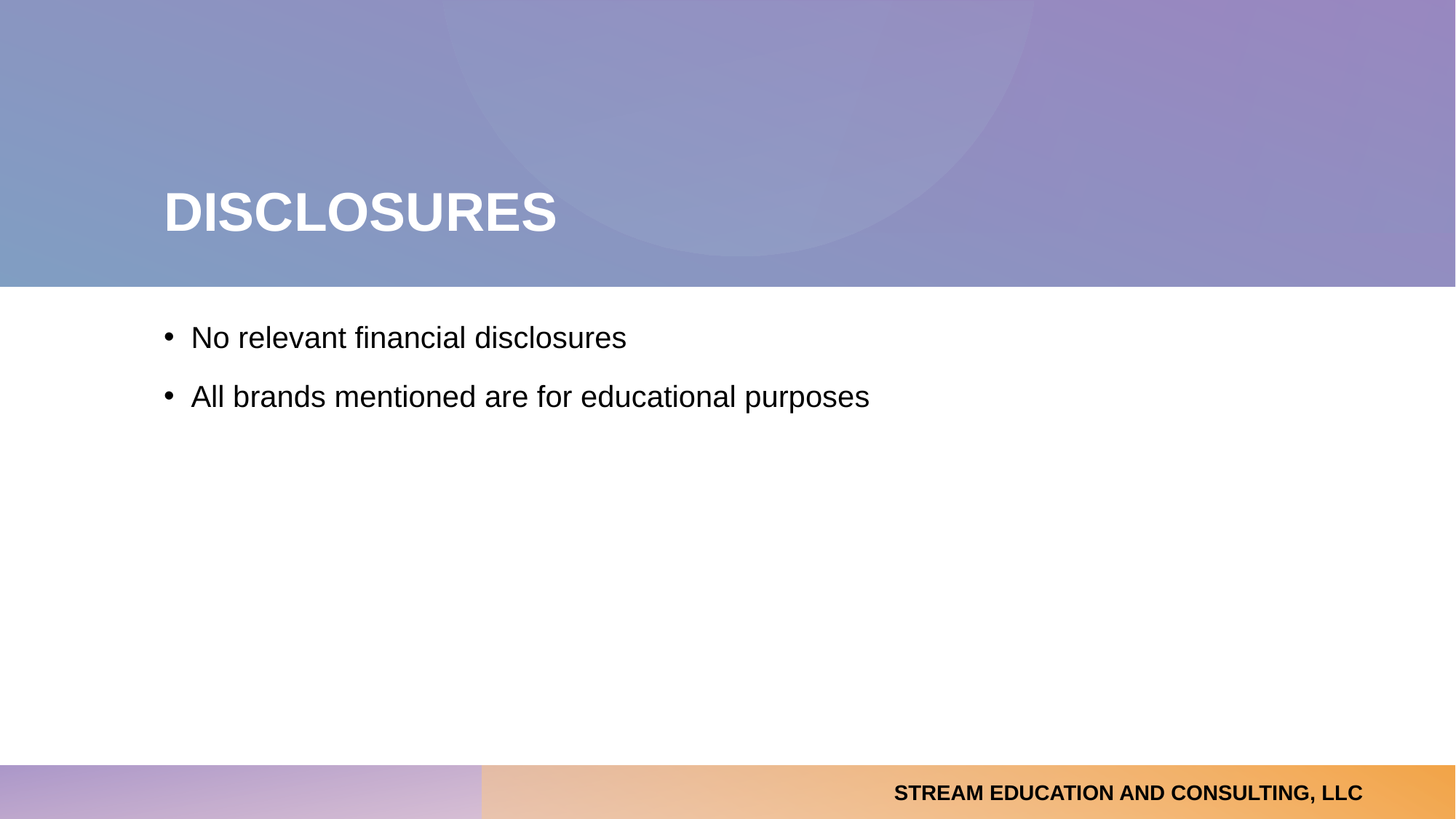

# disclosures
No relevant financial disclosures
All brands mentioned are for educational purposes